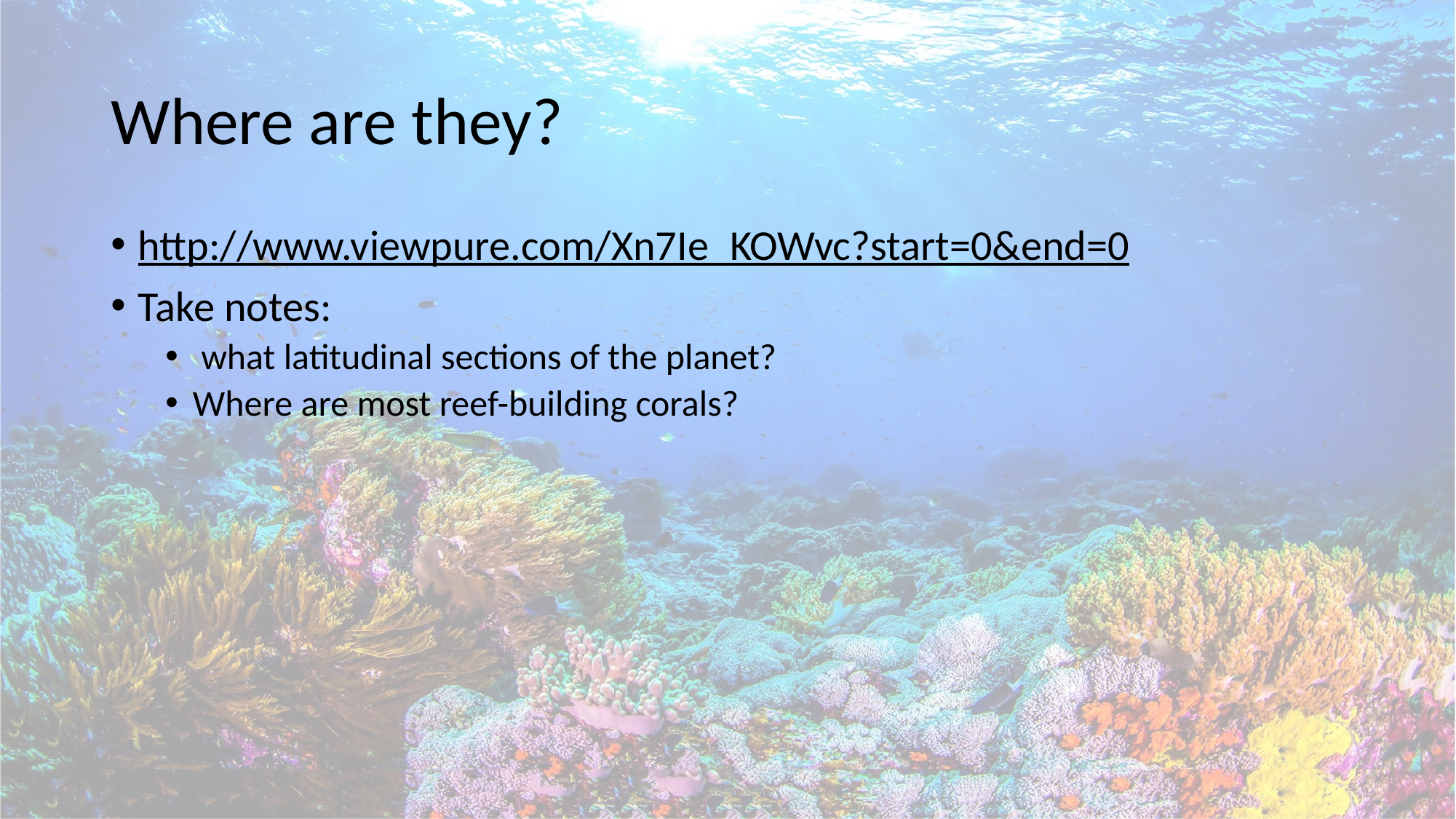

# Where are they?
http://www.viewpure.com/Xn7Ie_KOWvc?start=0&end=0
Take notes:
 what latitudinal sections of the planet?
Where are most reef-building corals?